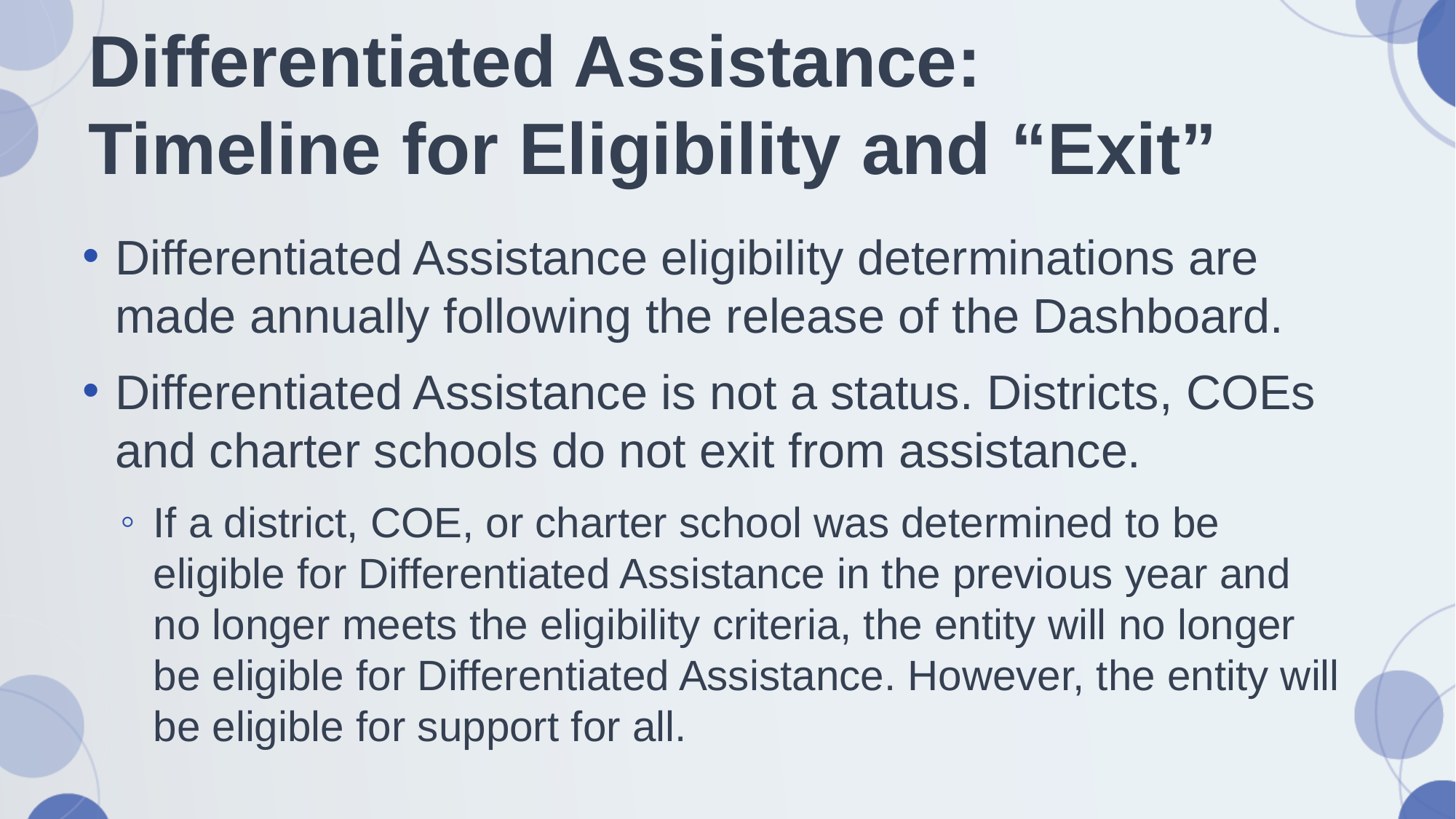

# Differentiated Assistance: Timeline for Eligibility and “Exit”
Differentiated Assistance eligibility determinations are made annually following the release of the Dashboard.
Differentiated Assistance is not a status. Districts, COEs and charter schools do not exit from assistance.
If a district, COE, or charter school was determined to be eligible for Differentiated Assistance in the previous year and no longer meets the eligibility criteria, the entity will no longer be eligible for Differentiated Assistance. However, the entity will be eligible for support for all.